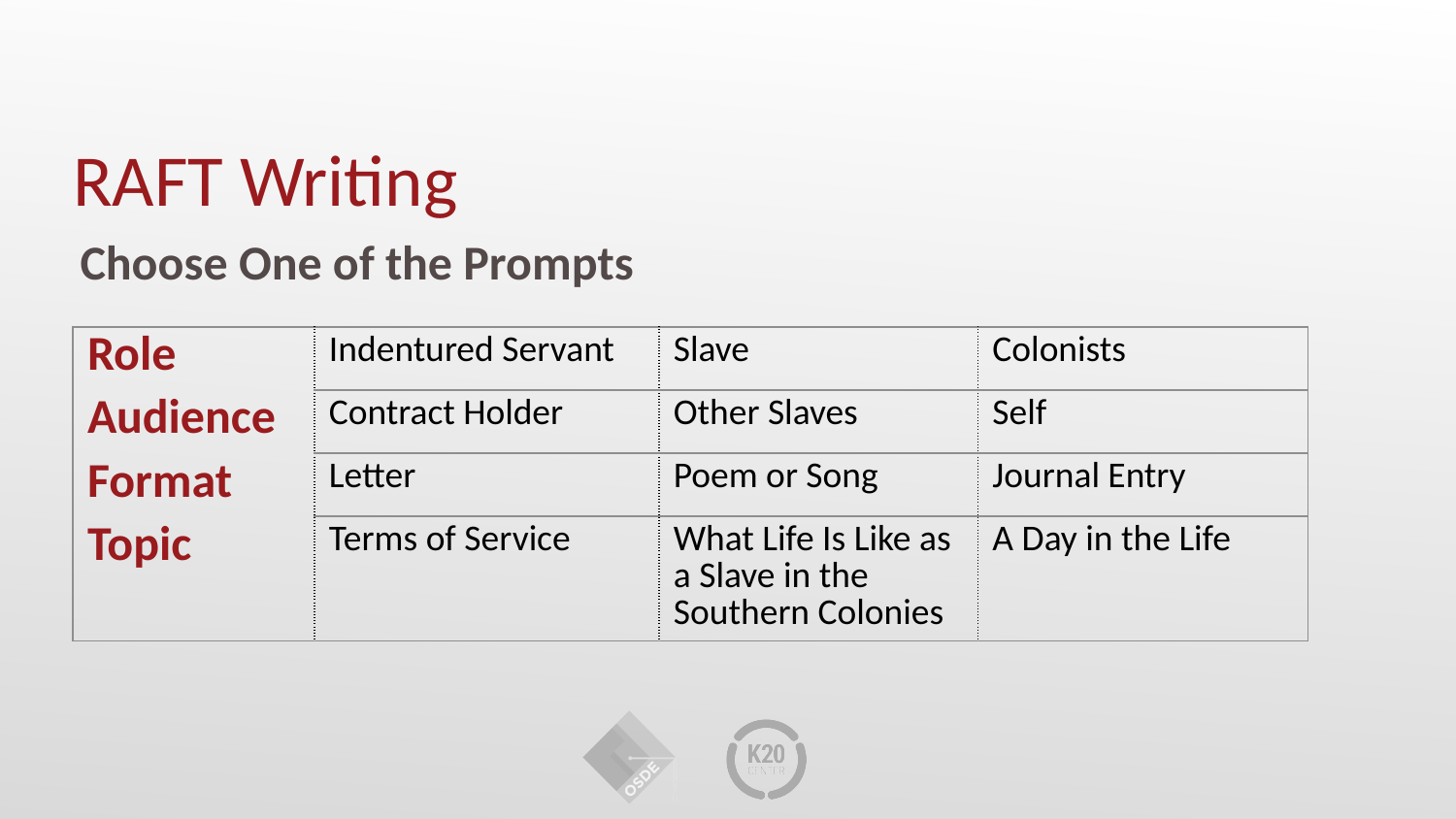

# RAFT Writing
Choose One of the Prompts
| Role | Indentured Servant | Slave | Colonists |
| --- | --- | --- | --- |
| Audience | Contract Holder | Other Slaves | Self |
| Format | Letter | Poem or Song | Journal Entry |
| Topic | Terms of Service | What Life Is Like as a Slave in the Southern Colonies | A Day in the Life |